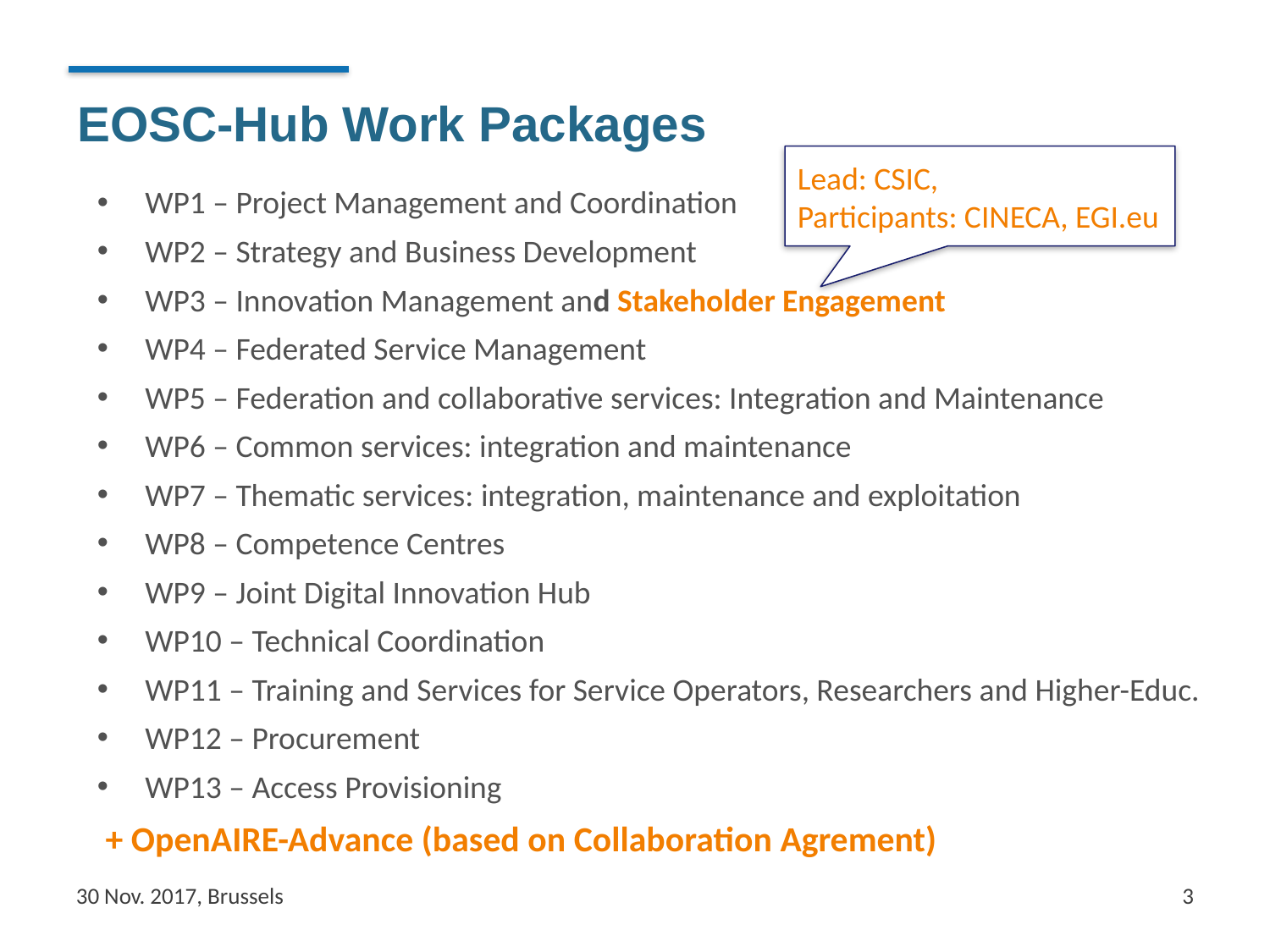

# EOSC-Hub Work Packages
Lead: CSIC,
Participants: CINECA, EGI.eu
WP1 – Project Management and Coordination
WP2 – Strategy and Business Development
WP3 – Innovation Management and Stakeholder Engagement
WP4 – Federated Service Management
WP5 – Federation and collaborative services: Integration and Maintenance
WP6 – Common services: integration and maintenance
WP7 – Thematic services: integration, maintenance and exploitation
WP8 – Competence Centres
WP9 – Joint Digital Innovation Hub
WP10 – Technical Coordination
WP11 – Training and Services for Service Operators, Researchers and Higher-Educ.
WP12 – Procurement
WP13 – Access Provisioning
+ OpenAIRE-Advance (based on Collaboration Agrement)
30 Nov. 2017, Brussels
3